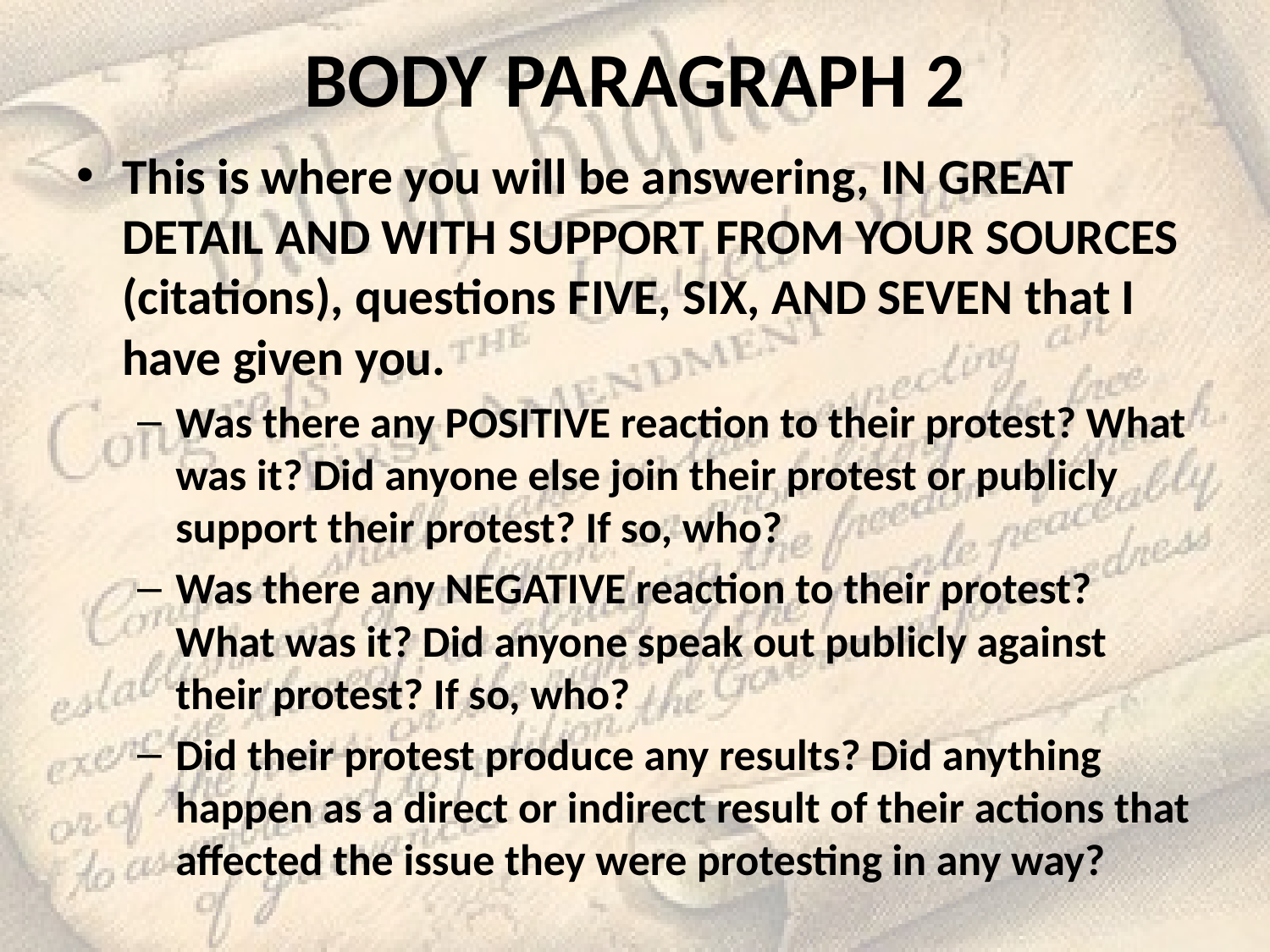

# BODY PARAGRAPH 2
This is where you will be answering, IN GREAT DETAIL AND WITH SUPPORT FROM YOUR SOURCES (citations), questions FIVE, SIX, AND SEVEN that I have given you.
Was there any POSITIVE reaction to their protest? What was it? Did anyone else join their protest or publicly support their protest? If so, who?
Was there any NEGATIVE reaction to their protest? What was it? Did anyone speak out publicly against their protest? If so, who?
Did their protest produce any results? Did anything happen as a direct or indirect result of their actions that affected the issue they were protesting in any way?